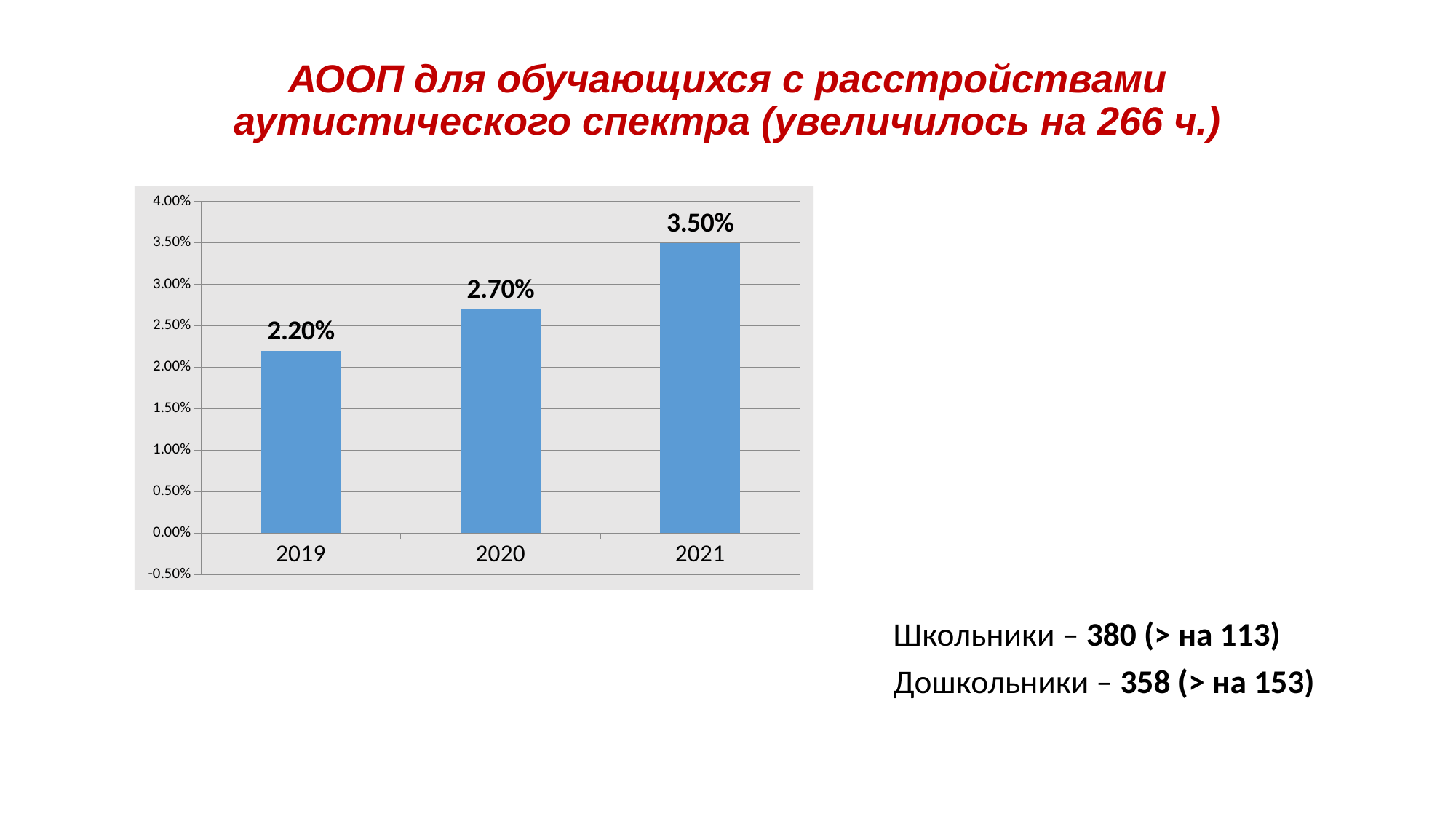

# АООП для обучающихся с расстройствами аутистического спектра (увеличилось на 266 ч.)

### Chart

| Category | Столбец1 |
|---|---|
| 2019 | 0.022 |
| 2020 | 0.027 |
| 2021 | 0.035 |

Школьники – 380 (> на 113)
Дошкольники – 358 (> на 153)